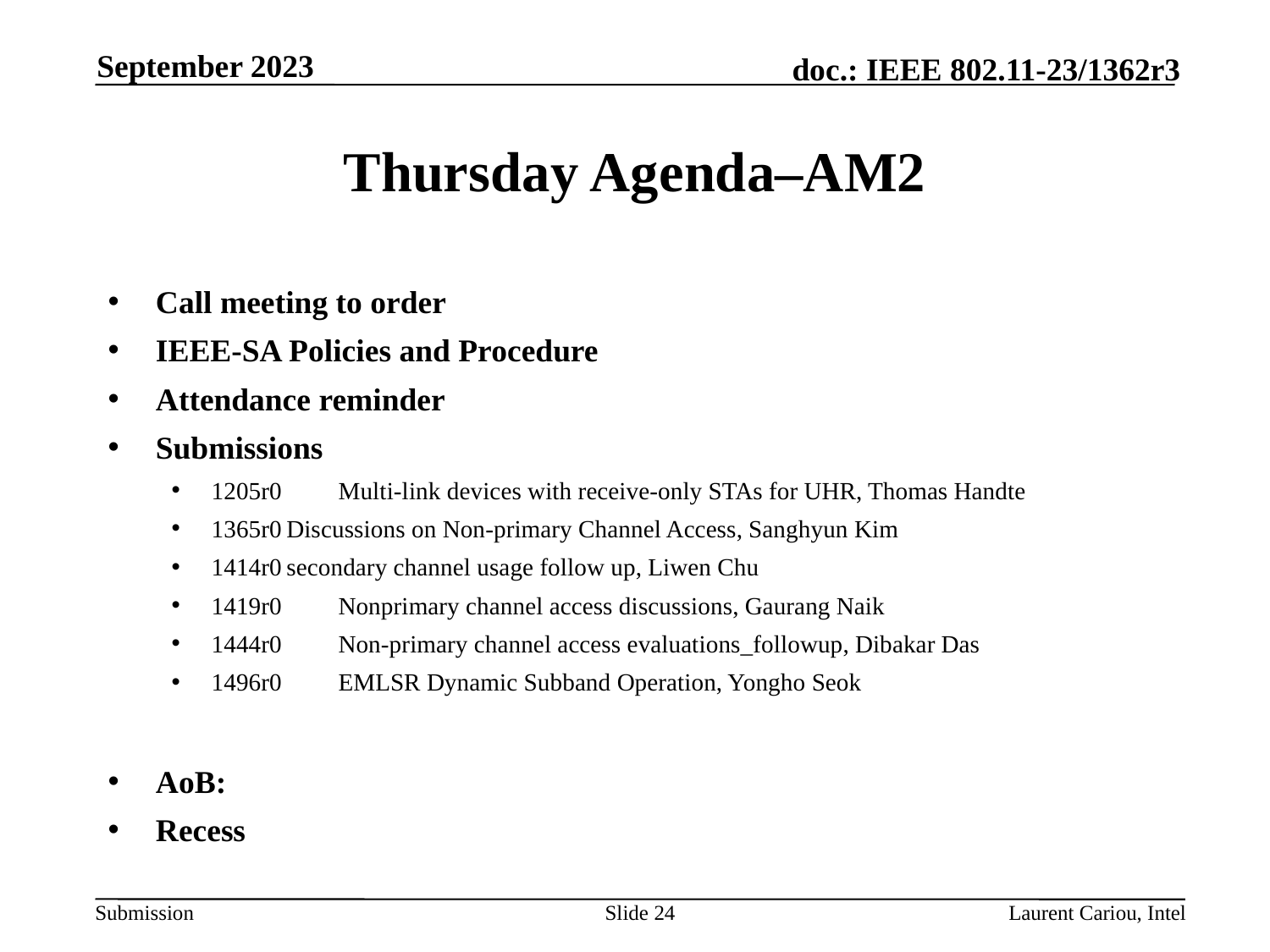

September 2023
# Thursday Agenda–AM2
Call meeting to order
IEEE-SA Policies and Procedure
Attendance reminder
Submissions
1205r0	Multi-link devices with receive-only STAs for UHR, Thomas Handte
1365r0 Discussions on Non-primary Channel Access, Sanghyun Kim
1414r0 secondary channel usage follow up, Liwen Chu
1419r0	Nonprimary channel access discussions, Gaurang Naik
1444r0	Non-primary channel access evaluations_followup, Dibakar Das
1496r0	EMLSR Dynamic Subband Operation, Yongho Seok

AoB:
Recess
Slide 24
Laurent Cariou, Intel